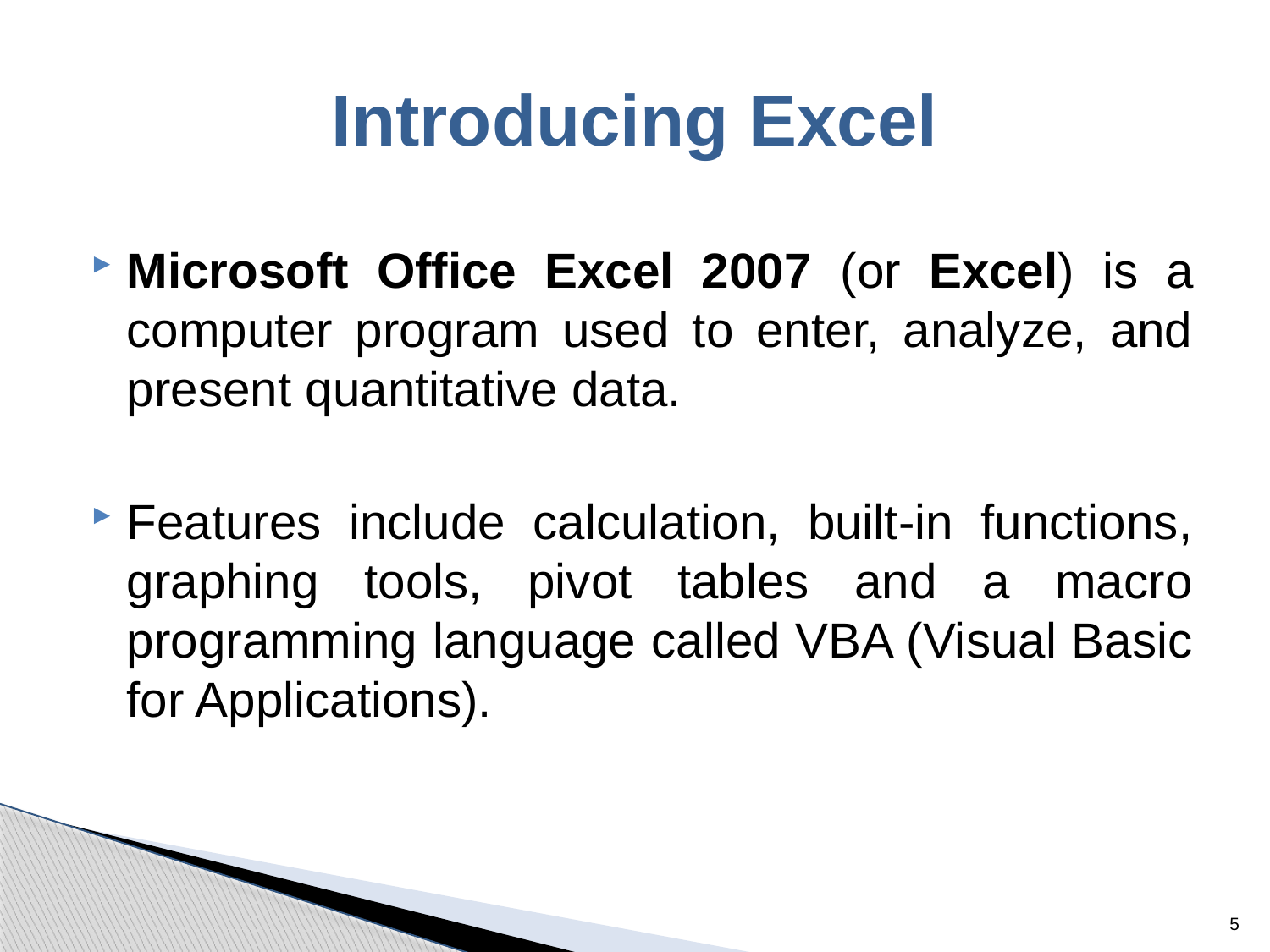

# Introducing Excel
Microsoft Office Excel 2007 (or Excel) is a computer program used to enter, analyze, and present quantitative data.

Features include calculation, built-in functions, graphing tools, pivot tables and a macro programming language called VBA (Visual Basic for Applications).
5